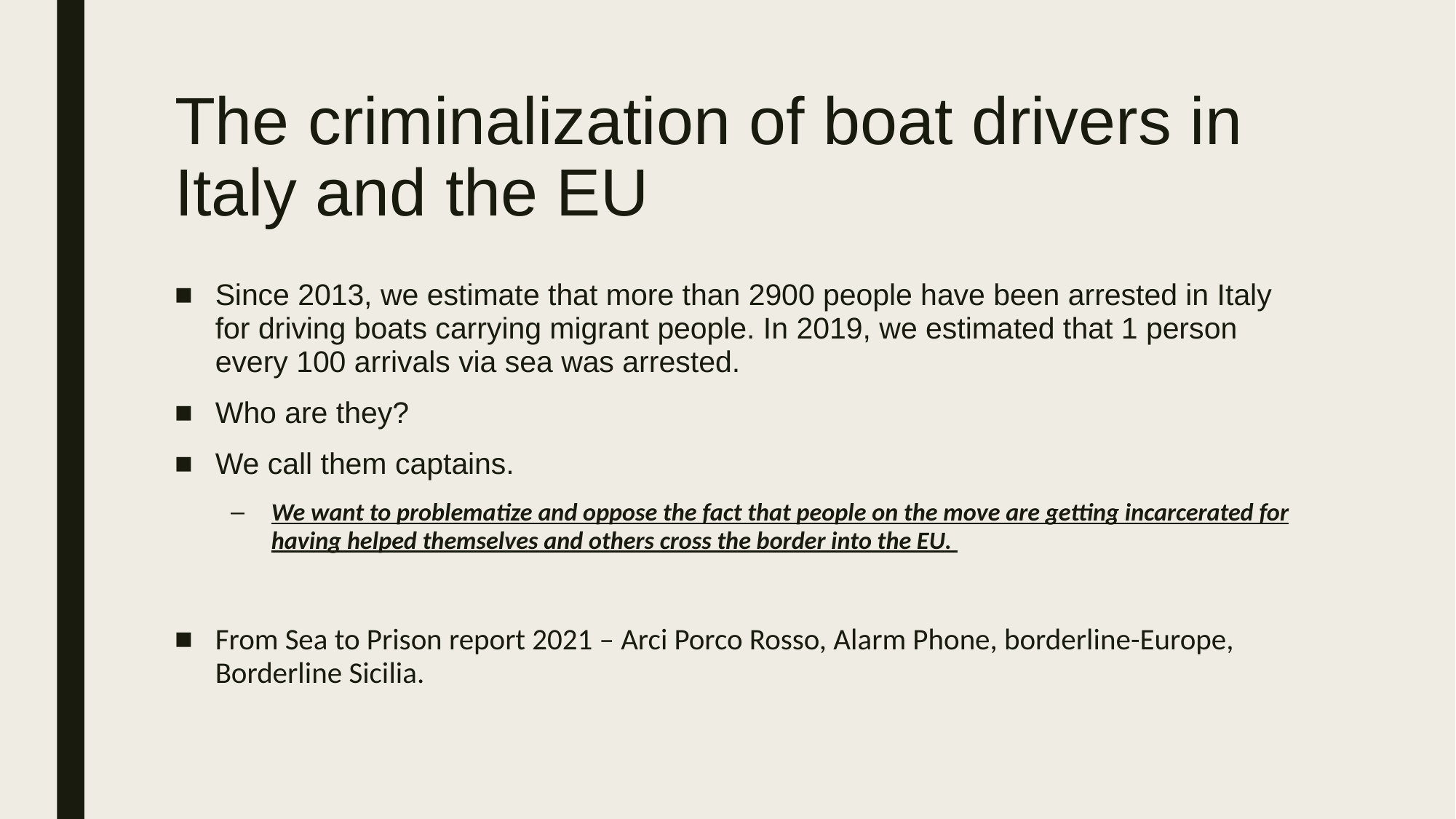

# The criminalization of boat drivers in Italy and the EU
Since 2013, we estimate that more than 2900 people have been arrested in Italy for driving boats carrying migrant people. In 2019, we estimated that 1 person every 100 arrivals via sea was arrested.
Who are they?
We call them captains.
We want to problematize and oppose the fact that people on the move are getting incarcerated for having helped themselves and others cross the border into the EU.

From Sea to Prison report 2021 – Arci Porco Rosso, Alarm Phone, borderline-Europe, Borderline Sicilia.